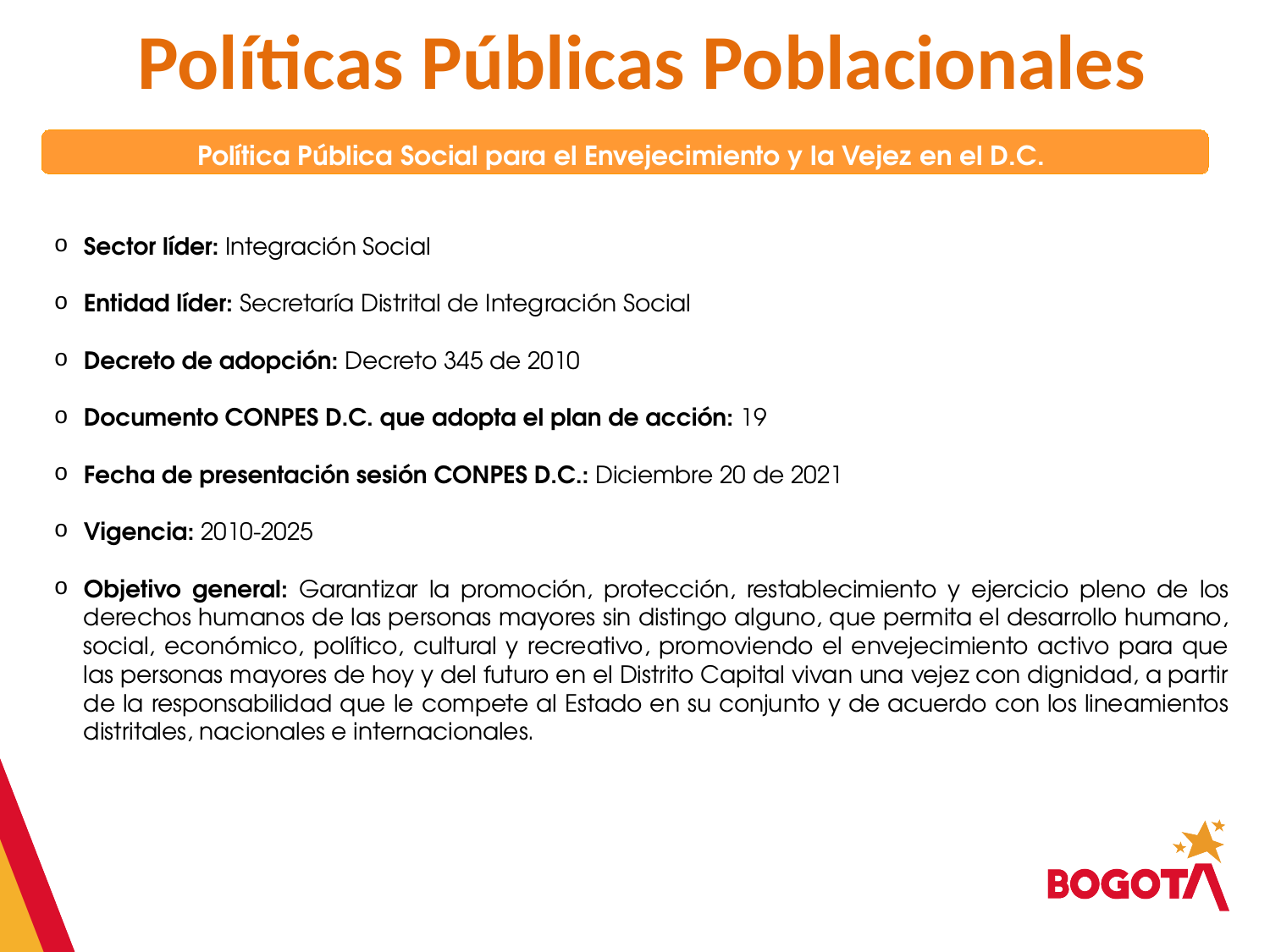

# Políticas Públicas Poblacionales

Política Pública Social para el Envejecimiento y la Vejez en el D.C.
Sector líder: Integración Social

Entidad líder: Secretaría Distrital de Integración Social

Decreto de adopción: Decreto 345 de 2010

Documento CONPES D.C. que adopta el plan de acción: 19

Fecha de presentación sesión CONPES D.C.: Diciembre 20 de 2021

Vigencia: 2010-2025

Objetivo general: Garantizar la promoción, protección, restablecimiento y ejercicio pleno de los derechos humanos de las personas mayores sin distingo alguno, que permita el desarrollo humano, social, económico, político, cultural y recreativo, promoviendo el envejecimiento activo para que las personas mayores de hoy y del futuro en el Distrito Capital vivan una vejez con dignidad, a partir de la responsabilidad que le compete al Estado en su conjunto y de acuerdo con los lineamientos distritales, nacionales e internacionales.